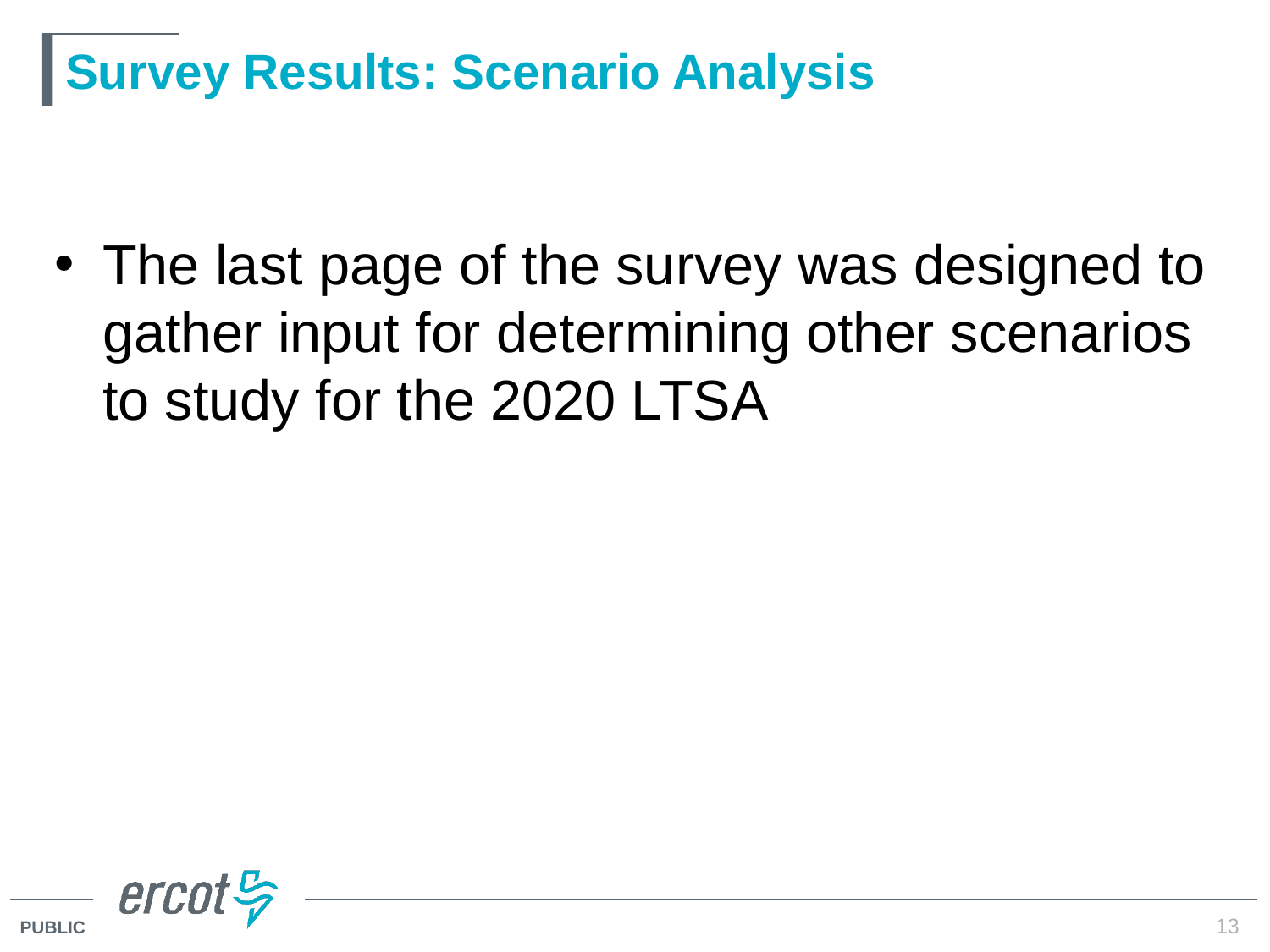

# Survey Results: Scenario Analysis
The last page of the survey was designed to gather input for determining other scenarios to study for the 2020 LTSA
13